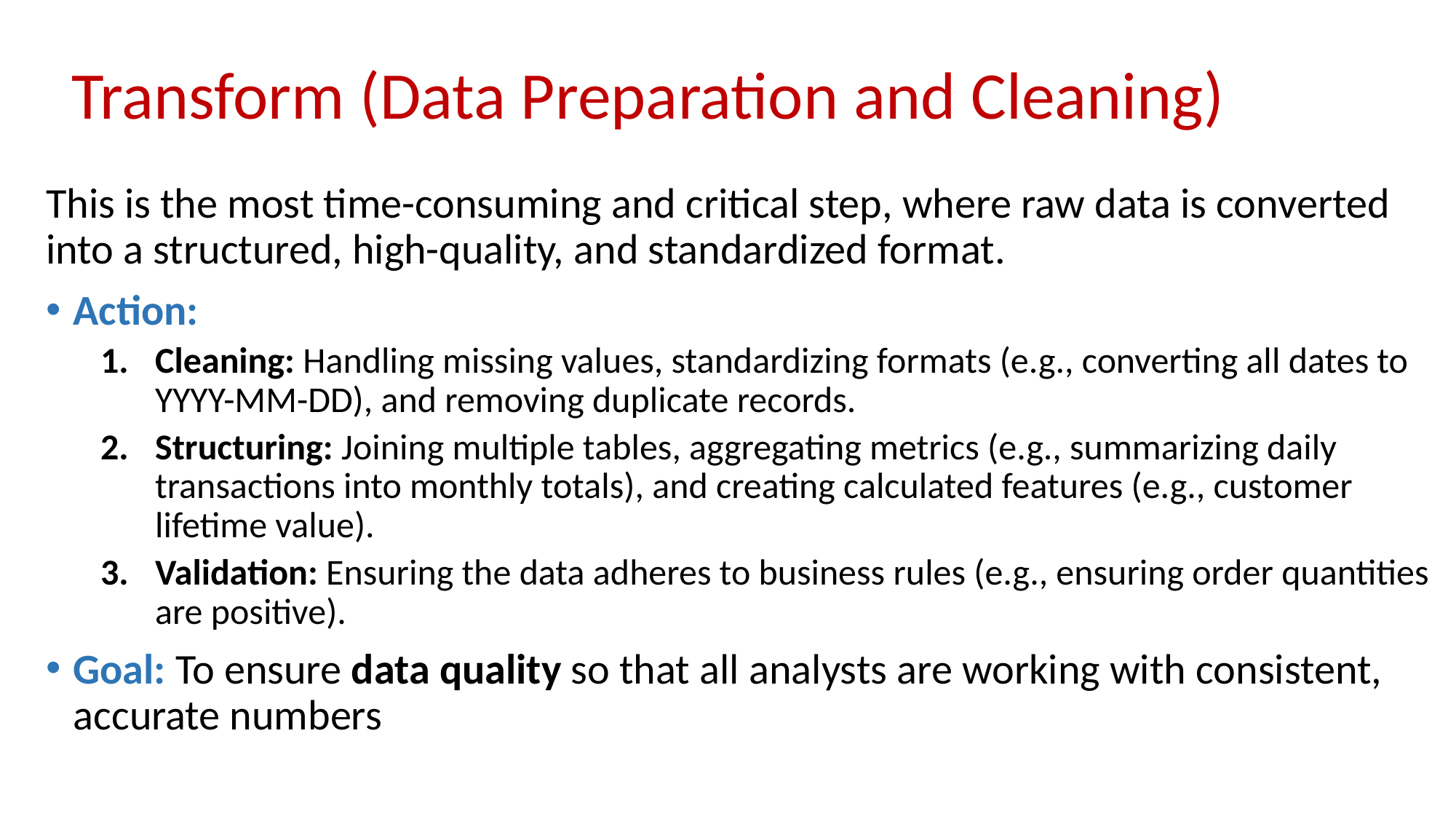

# Transform (Data Preparation and Cleaning)
This is the most time-consuming and critical step, where raw data is converted into a structured, high-quality, and standardized format.
Action:
Cleaning: Handling missing values, standardizing formats (e.g., converting all dates to YYYY-MM-DD), and removing duplicate records.
Structuring: Joining multiple tables, aggregating metrics (e.g., summarizing daily transactions into monthly totals), and creating calculated features (e.g., customer lifetime value).
Validation: Ensuring the data adheres to business rules (e.g., ensuring order quantities are positive).
Goal: To ensure data quality so that all analysts are working with consistent, accurate numbers